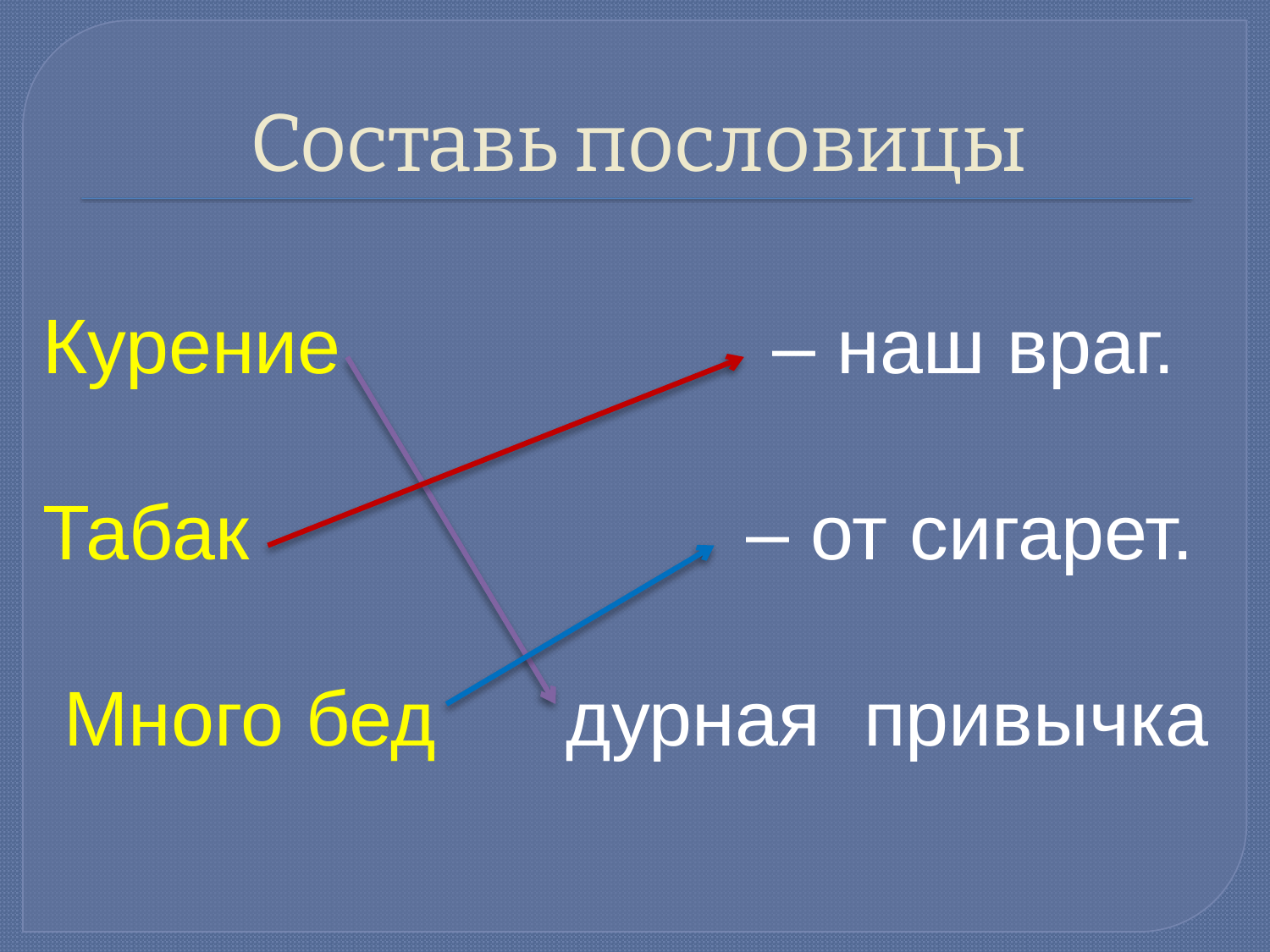

# Составь пословицы
Курение                    – наш враг.

Табак                       – от сигарет.

 Много бед      дурная  привычка